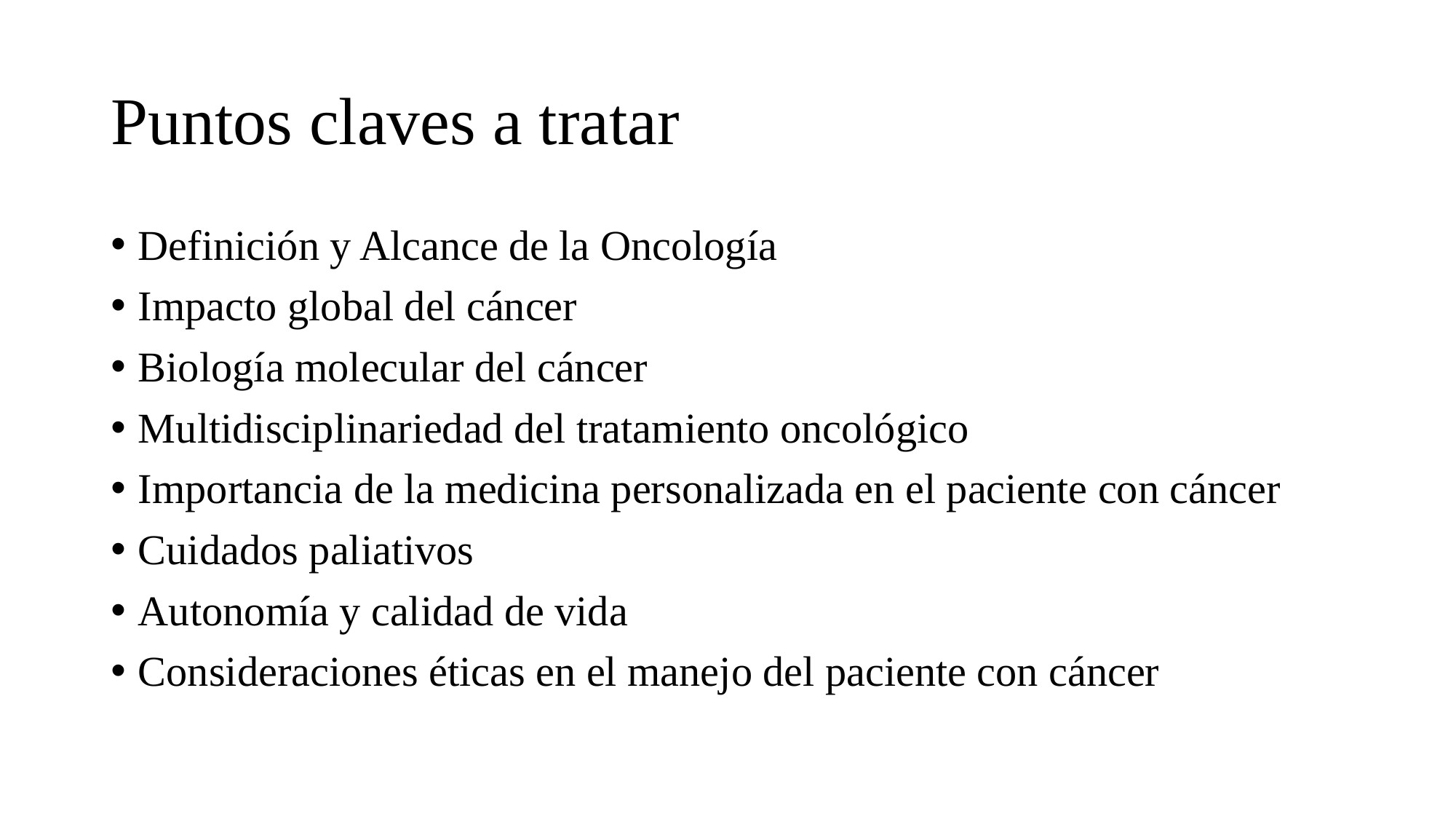

# Puntos claves a tratar
Definición y Alcance de la Oncología
Impacto global del cáncer
Biología molecular del cáncer
Multidisciplinariedad del tratamiento oncológico
Importancia de la medicina personalizada en el paciente con cáncer
Cuidados paliativos
Autonomía y calidad de vida
Consideraciones éticas en el manejo del paciente con cáncer